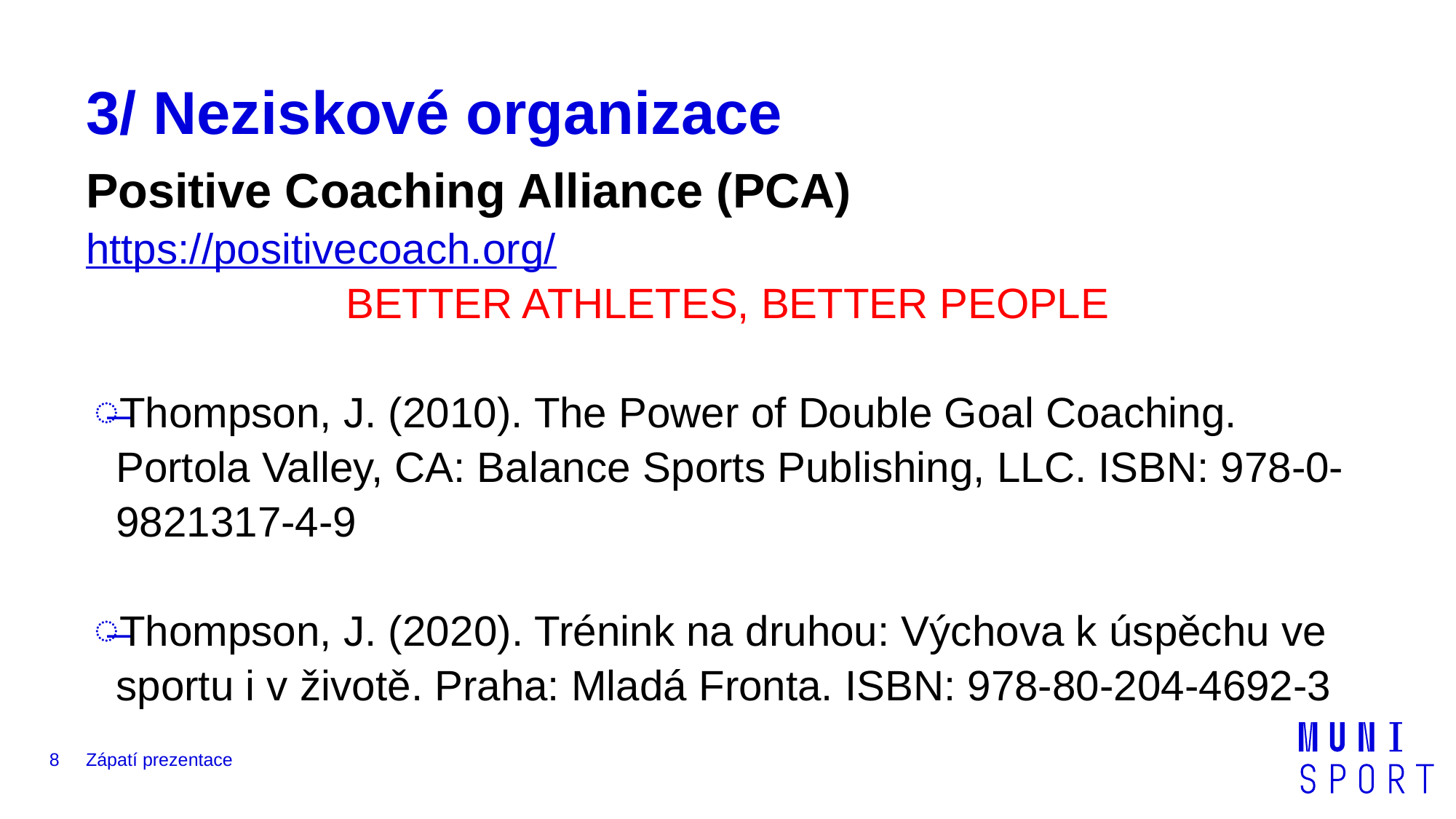

# 3/ Neziskové organizace
Positive Coaching Alliance (PCA)
https://positivecoach.org/
BETTER ATHLETES, BETTER PEOPLE

Thompson, J. (2010). The Power of Double Goal Coaching. Portola Valley, CA: Balance Sports Publishing, LLC. ISBN: 978-0-9821317-4-9

Thompson, J. (2020). Trénink na druhou: Výchova k úspěchu ve sportu i v životě. Praha: Mladá Fronta. ISBN: 978-80-204-4692-3

8
Zápatí prezentace